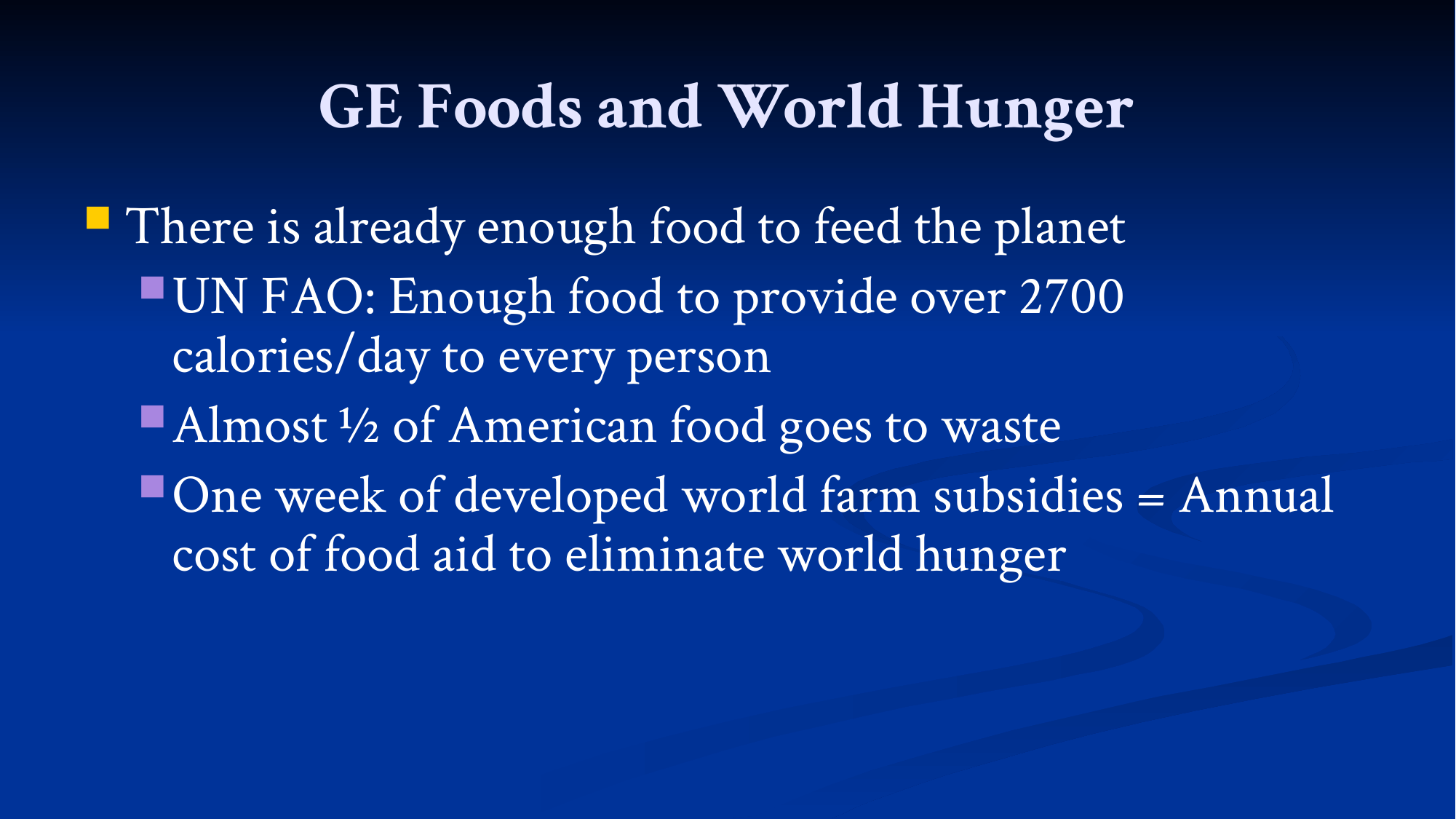

# GE Foods and World Hunger
There is already enough food to feed the planet
UN FAO: Enough food to provide over 2700 calories/day to every person
Almost ½ of American food goes to waste
One week of developed world farm subsidies = Annual cost of food aid to eliminate world hunger